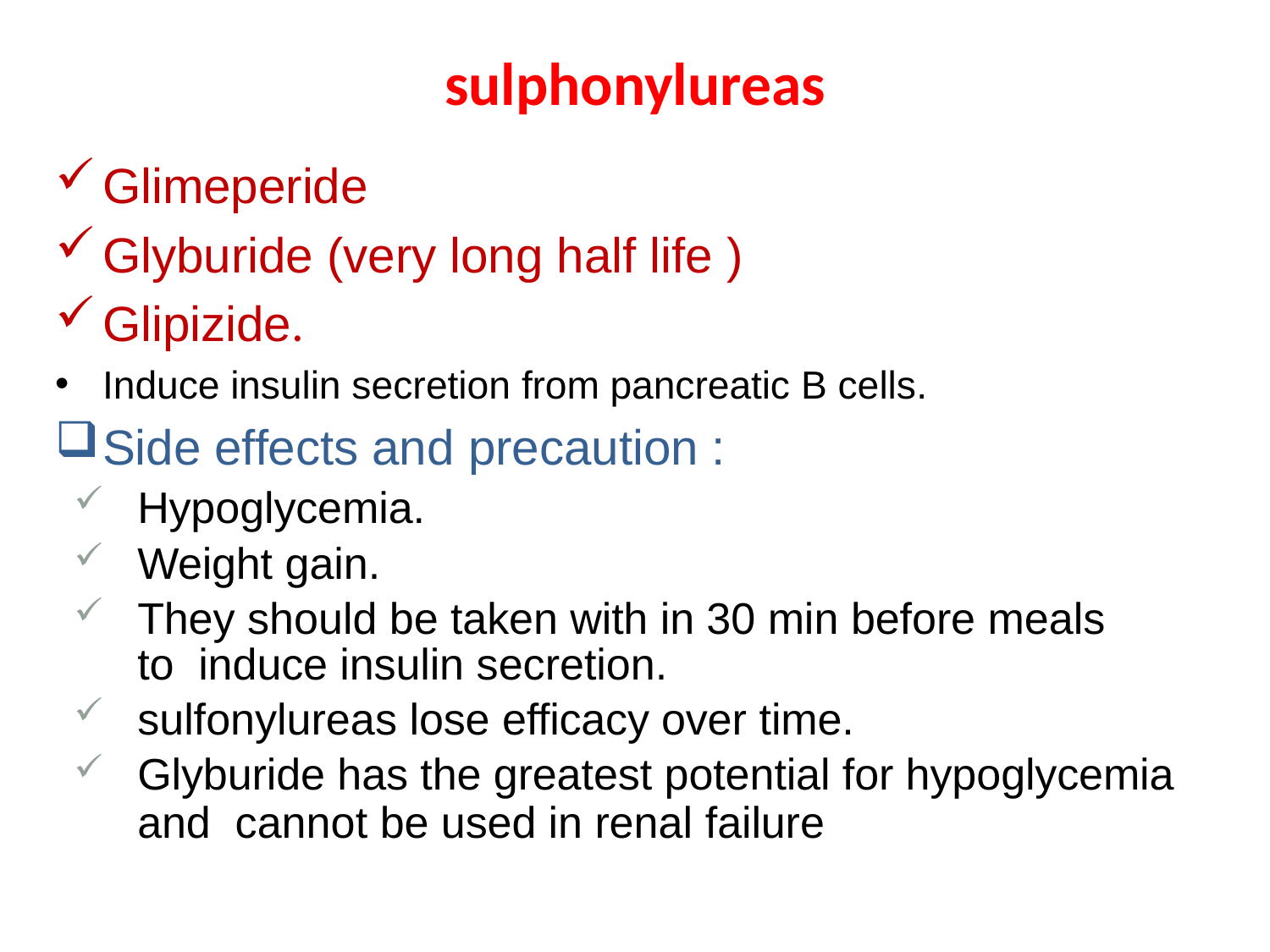

# sulphonylureas
Glimeperide
Glyburide (very long half life )
Glipizide.
Induce insulin secretion from pancreatic B cells.
Side effects and precaution :
Hypoglycemia.
Weight gain.
They should be taken with in 30 min before meals to  induce insulin secretion.
sulfonylureas lose efficacy over time.
Glyburide has the greatest potential for hypoglycemia and  cannot be used in renal failure